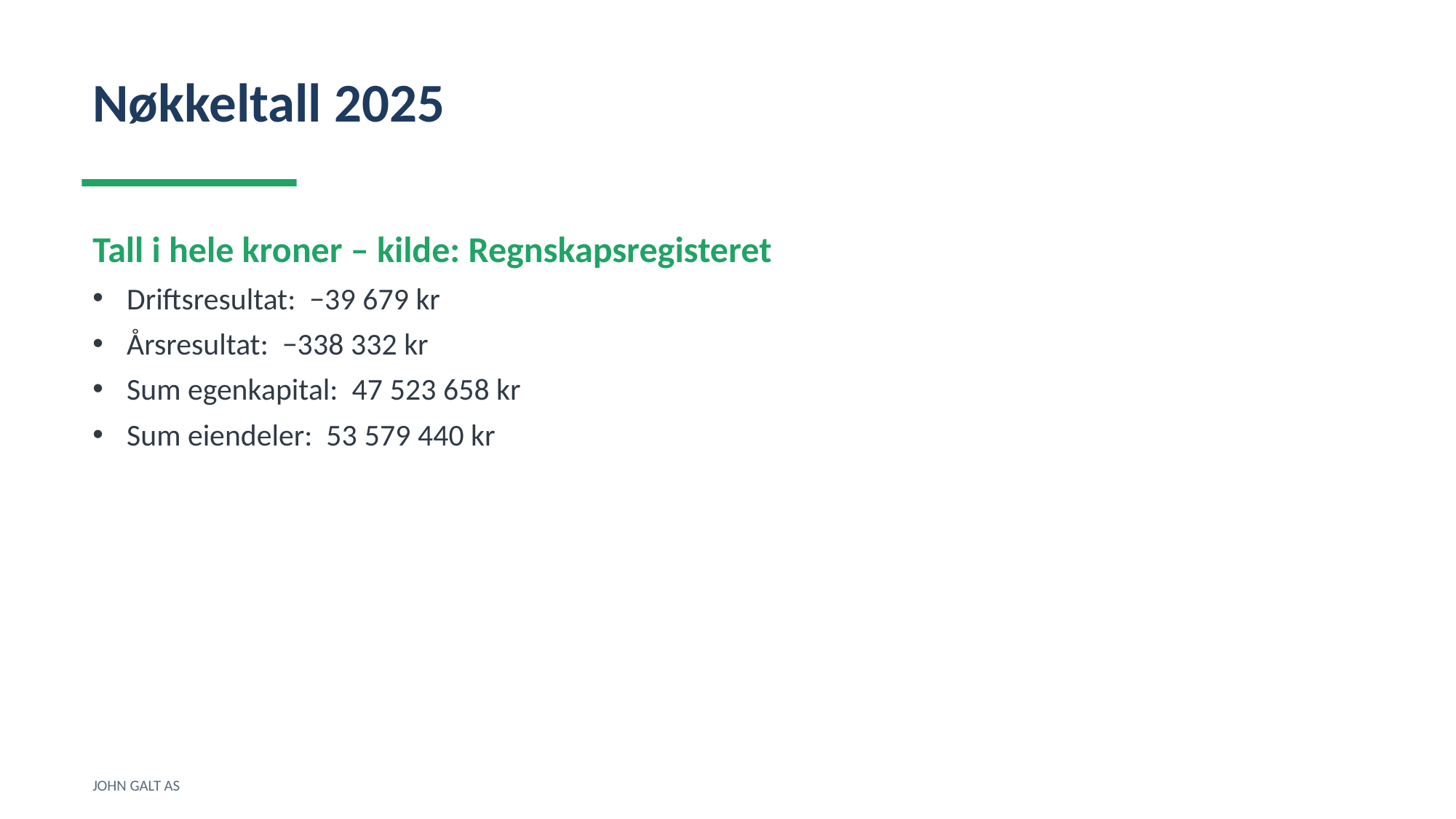

Nøkkeltall 2025

Tall i hele kroner – kilde: Regnskapsregisteret
Driftsresultat:  −39 679 kr
Årsresultat:  −338 332 kr
Sum egenkapital:  47 523 658 kr
Sum eiendeler:  53 579 440 kr
JOHN GALT AS